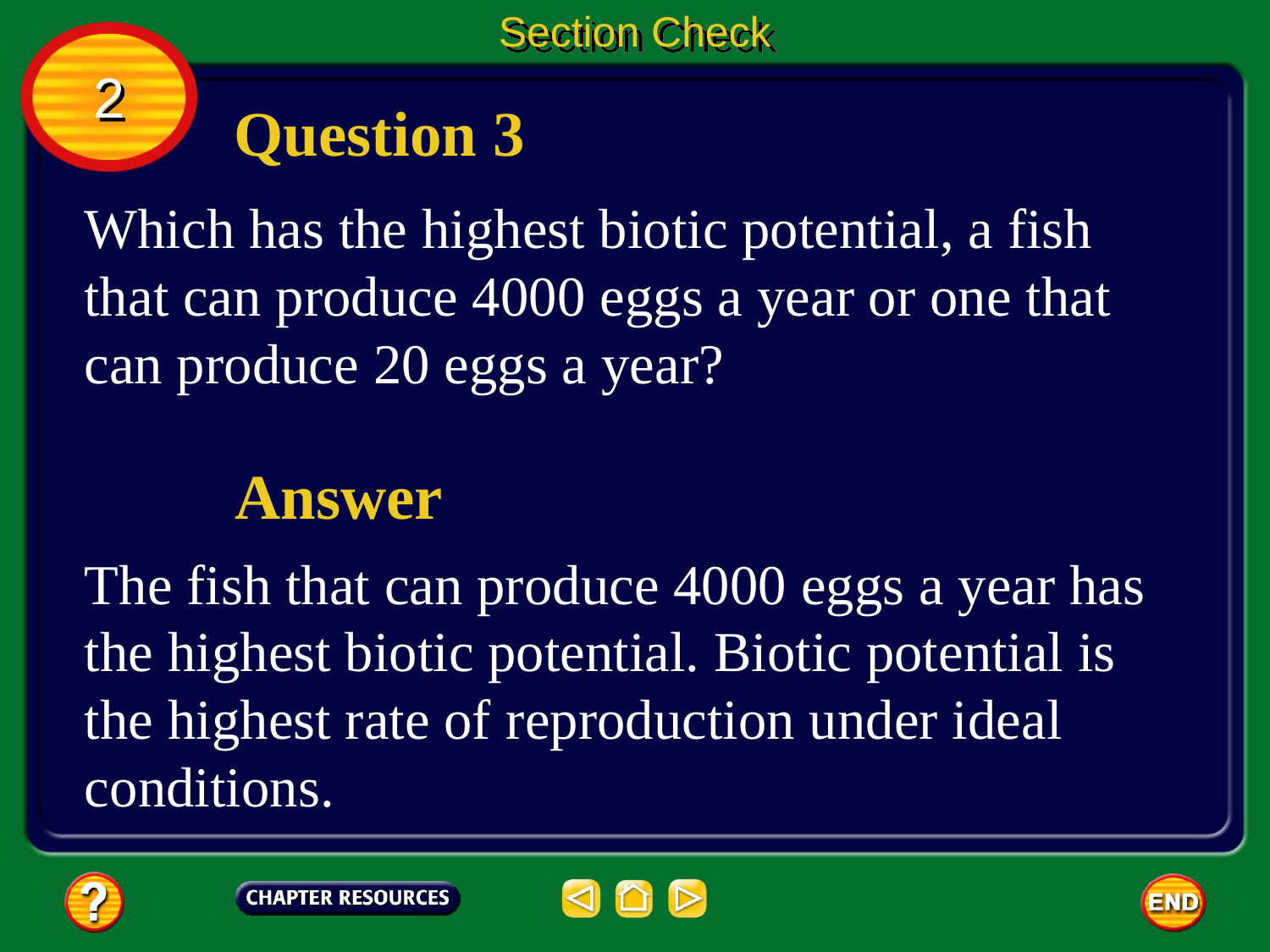

Section Check
2
Question 3
Which has the highest biotic potential, a fish that can produce 4000 eggs a year or one that can produce 20 eggs a year?
Answer
The fish that can produce 4000 eggs a year has the highest biotic potential. Biotic potential is the highest rate of reproduction under ideal conditions.